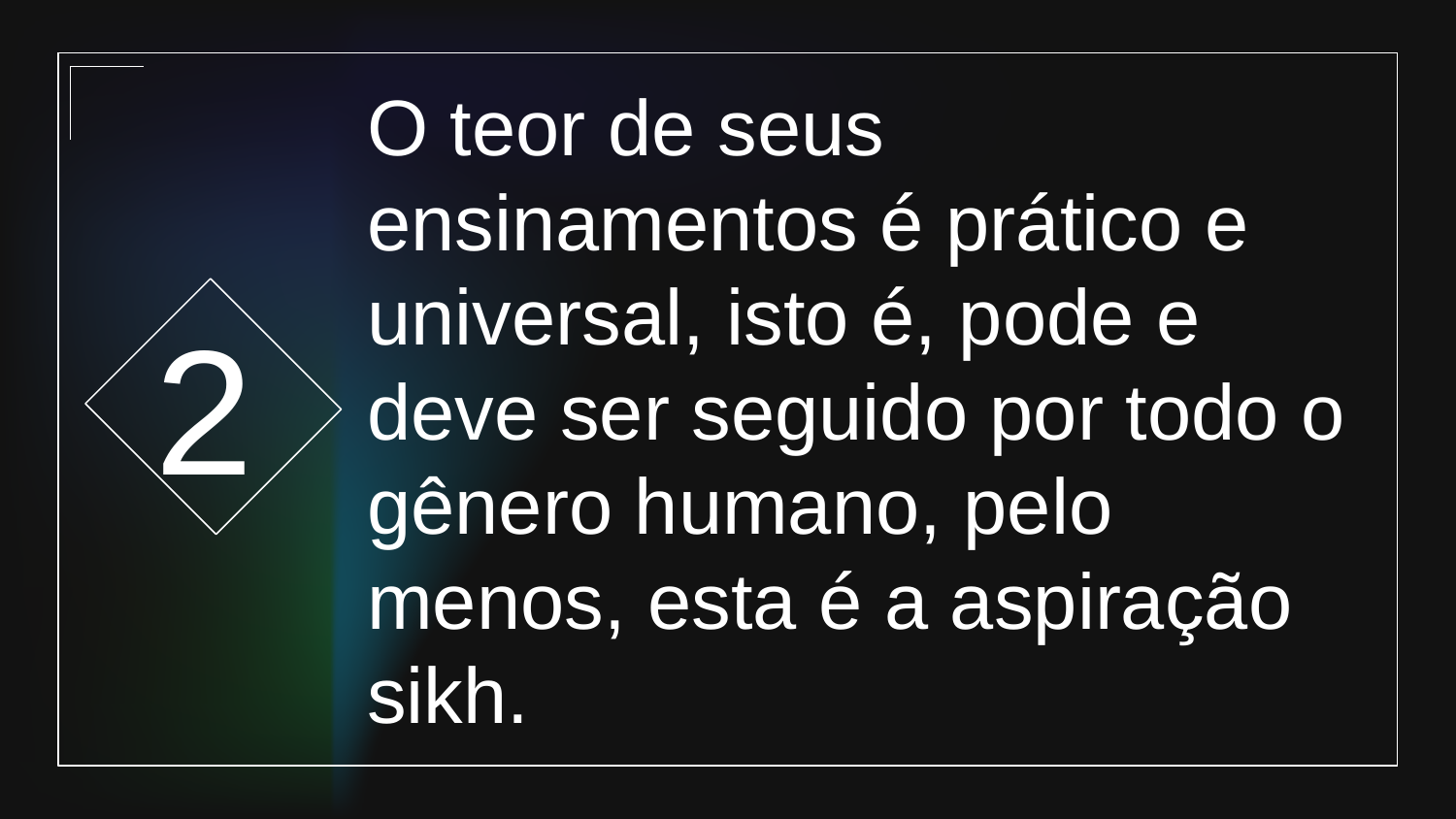

2
# O teor de seus ensinamentos é prático e universal, isto é, pode e deve ser seguido por todo o gênero humano, pelo menos, esta é a aspiração sikh.